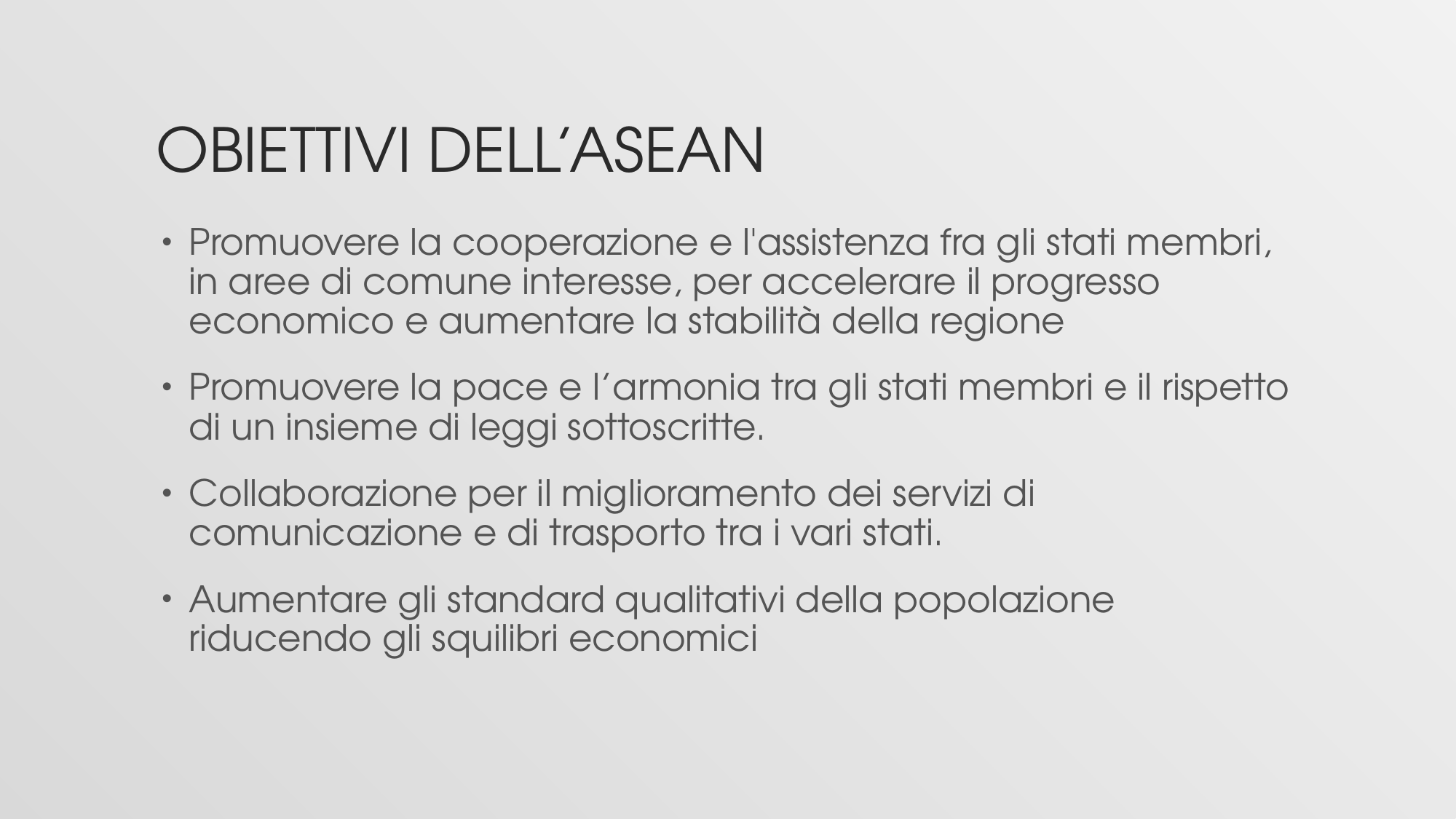

# Obiettivi dell’asean
Promuovere la cooperazione e l'assistenza fra gli stati membri, in aree di comune interesse, per accelerare il progresso economico e aumentare la stabilità della regione
Promuovere la pace e l’armonia tra gli stati membri e il rispetto di un insieme di leggi sottoscritte.
Collaborazione per il miglioramento dei servizi di comunicazione e di trasporto tra i vari stati.
Aumentare gli standard qualitativi della popolazione riducendo gli squilibri economici